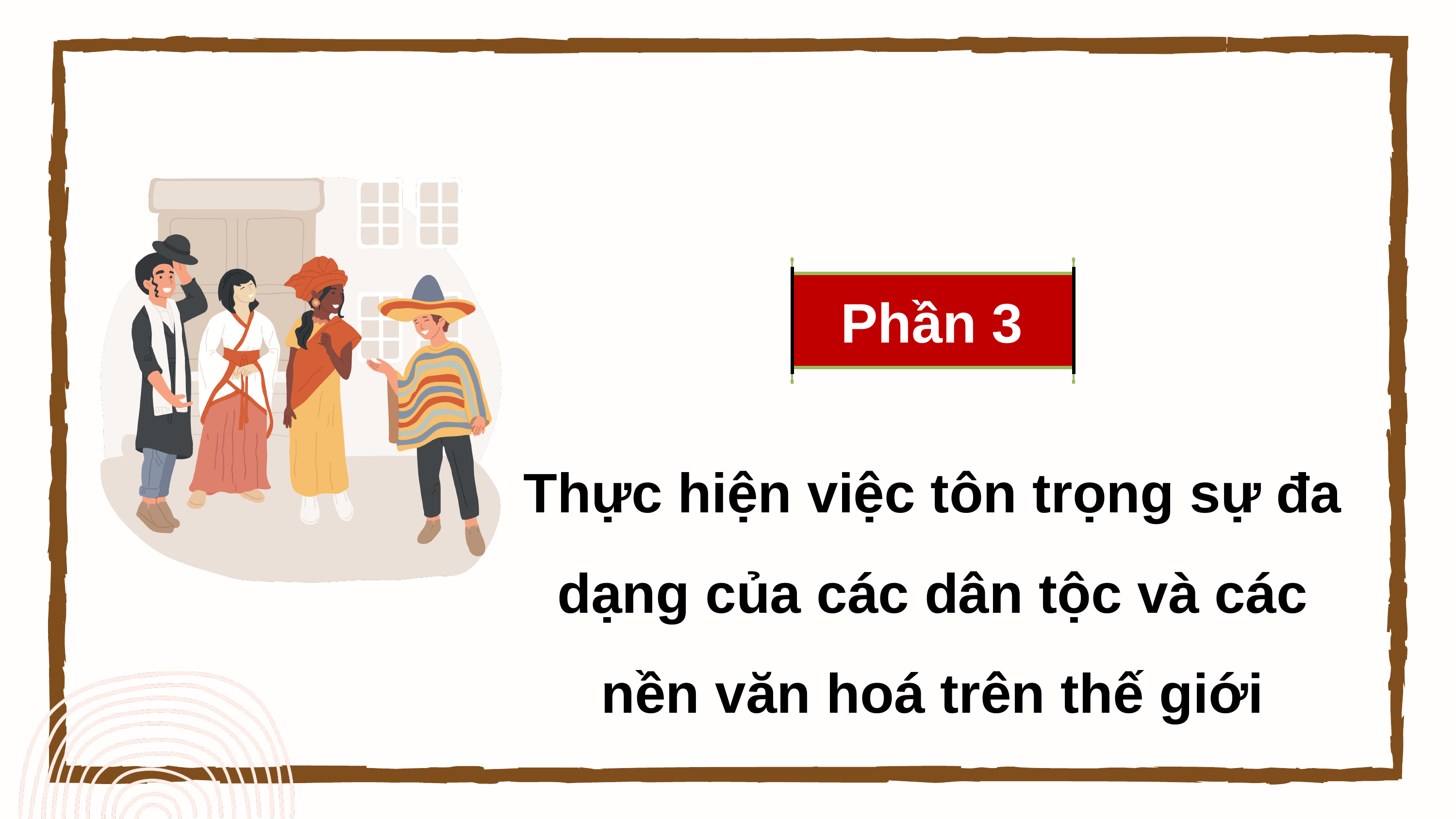

Phần 3

Thực hiện việc tôn trọng sự đa dạng của các dân tộc và các nền văn hoá trên thế giới